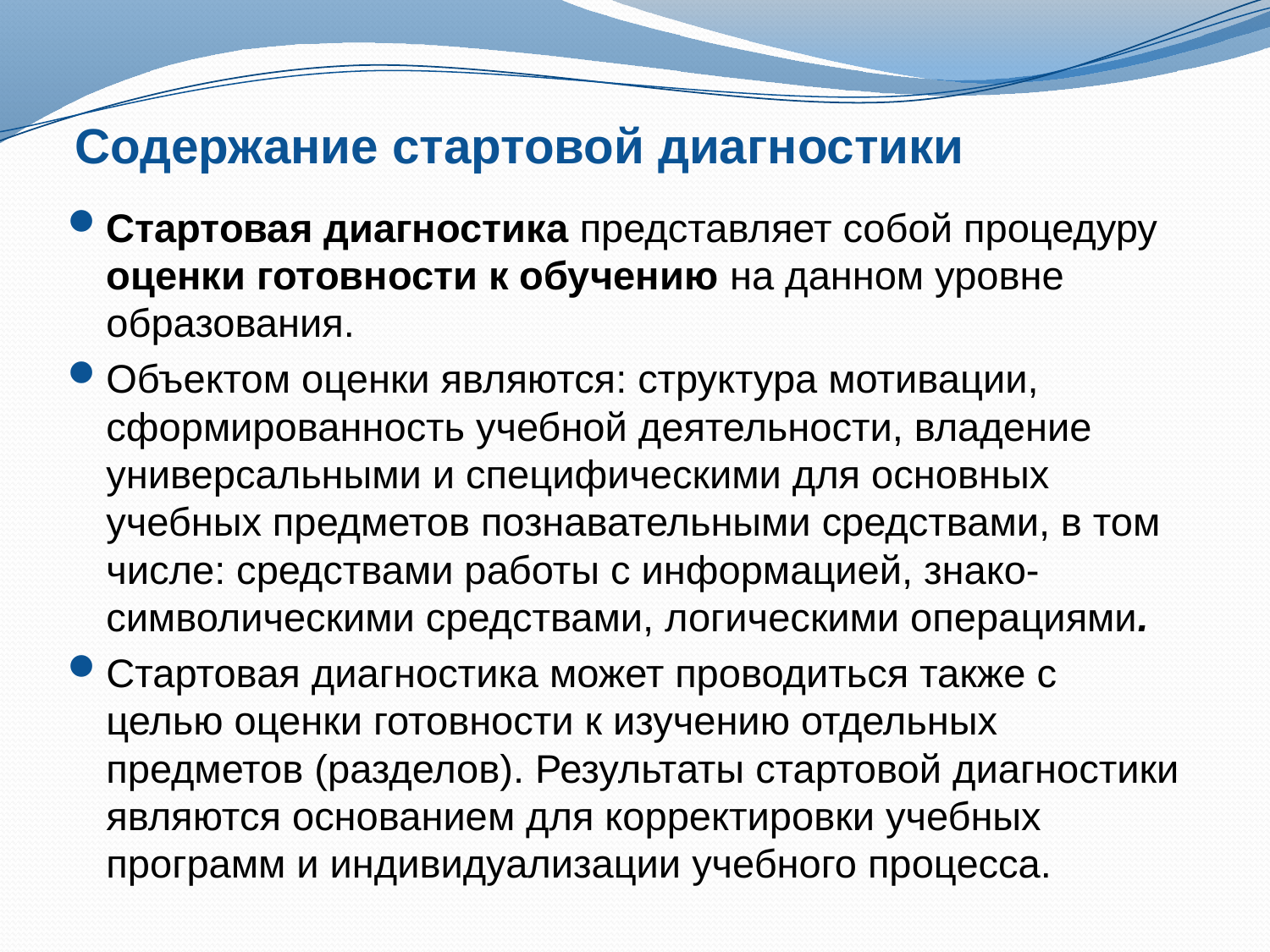

# Содержание стартовой диагностики
Стартовая диагностика представляет собой процедуру оценки готовности к обучению на данном уровне образования.
Объектом оценки являются: структура мотивации, сформированность учебной деятельности, владение универсальными и специфическими для основных учебных предметов познавательными средствами, в том числе: средствами работы с информацией, знако-символическими средствами, логическими операциями.
Стартовая диагностика может проводиться также с целью оценки готовности к изучению отдельных предметов (разделов). Результаты стартовой диагностики являются основанием для корректировки учебных программ и индивидуализации учебного процесса.